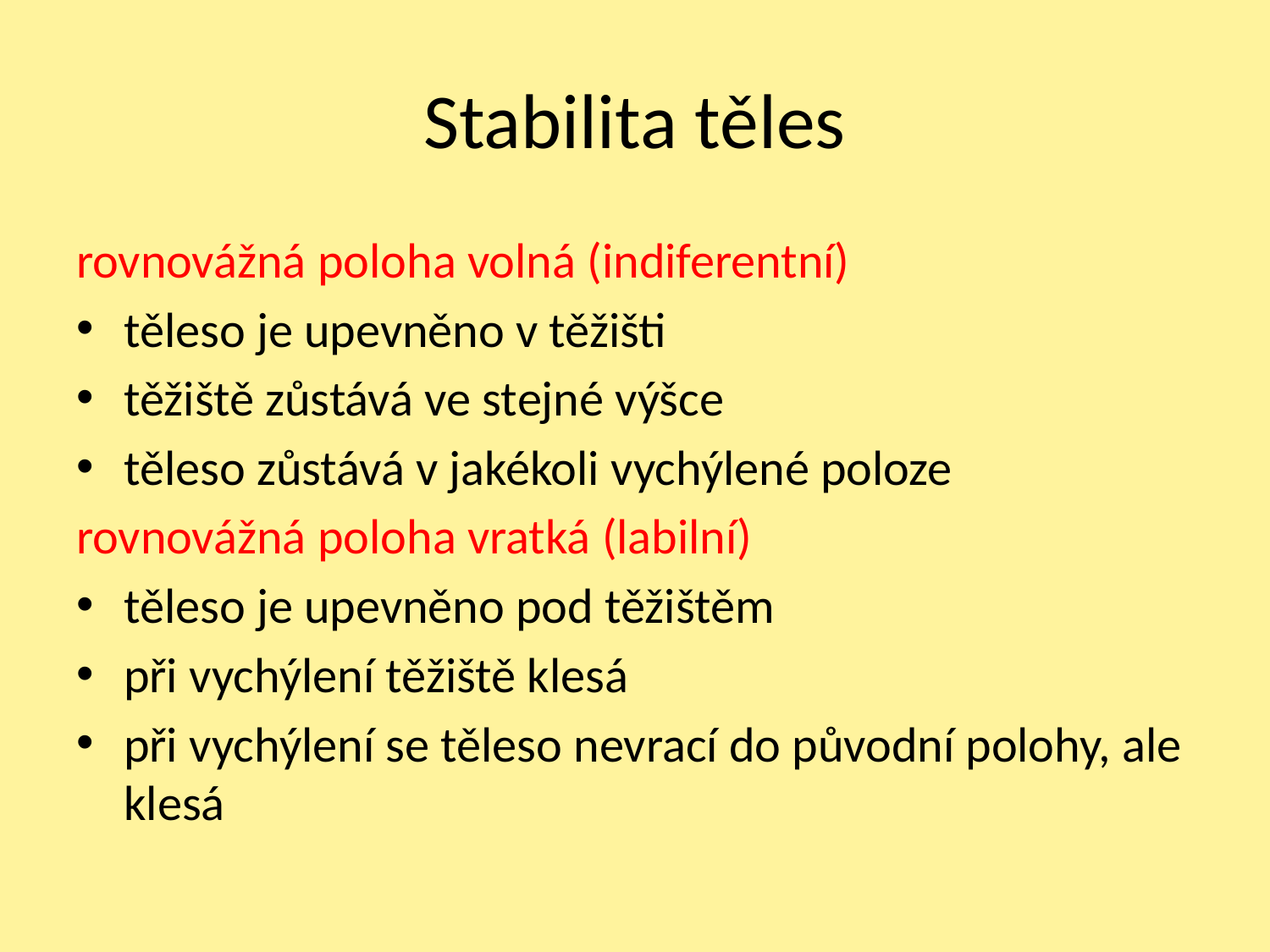

# Stabilita těles
rovnovážná poloha volná (indiferentní)
těleso je upevněno v těžišti
těžiště zůstává ve stejné výšce
těleso zůstává v jakékoli vychýlené poloze
rovnovážná poloha vratká (labilní)
těleso je upevněno pod těžištěm
při vychýlení těžiště klesá
při vychýlení se těleso nevrací do původní polohy, ale klesá